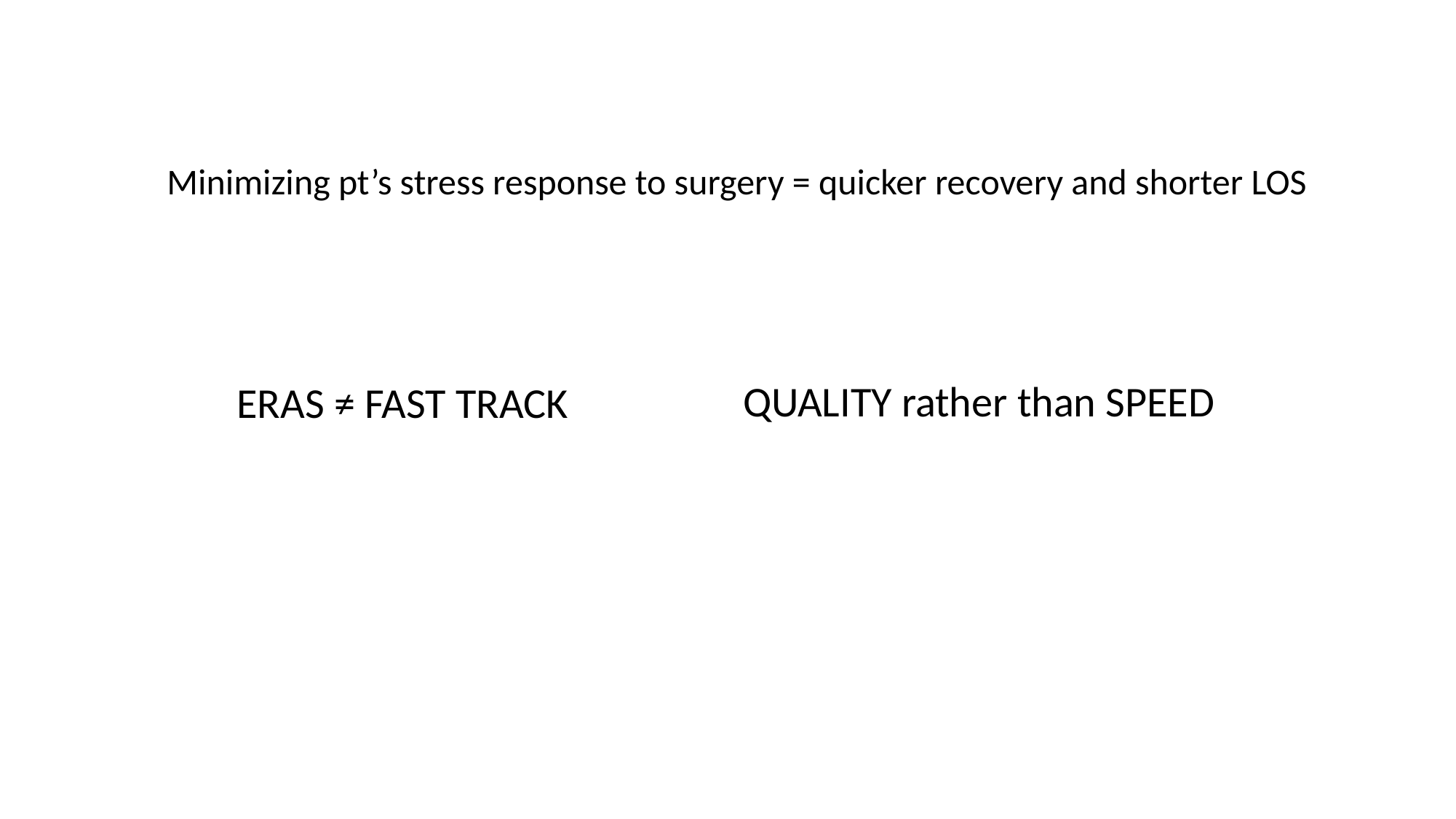

Minimizing pt’s stress response to surgery = quicker recovery and shorter LOS
QUALITY rather than SPEED
ERAS ≠ FAST TRACK